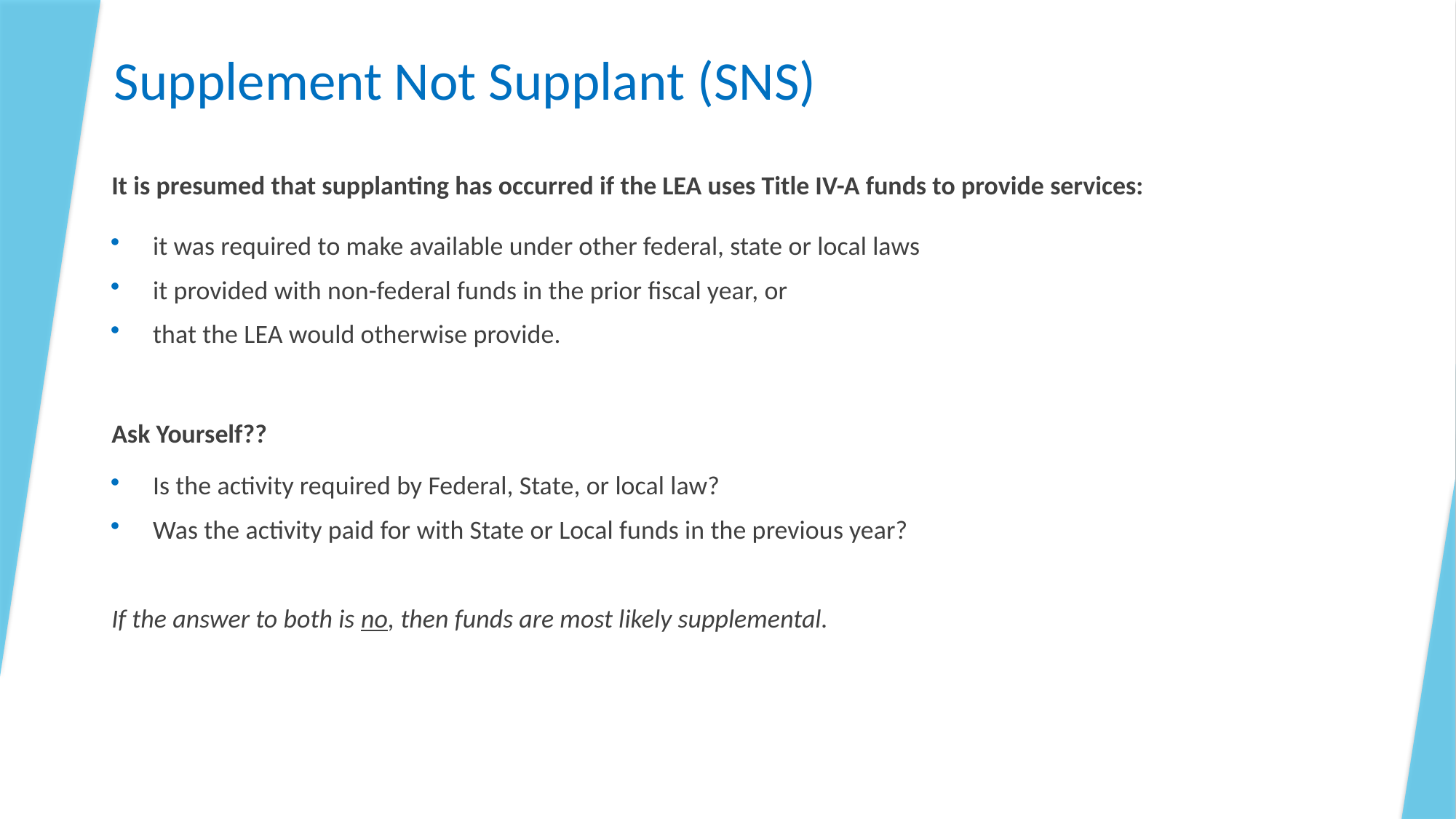

# Supplement Not Supplant (SNS)
It is presumed that supplanting has occurred if the LEA uses Title IV-A funds to provide services:​
it was required to make available under other federal, state or local laws
it provided with non-federal funds in the prior fiscal year​, or
that the LEA would otherwise provide.

​Ask Yourself??​
Is the activity required by Federal, State, or local law?​
Was the activity paid for with State or Local funds in the previous year?​

If the answer to both is no, then funds are most likely supplemental.​​